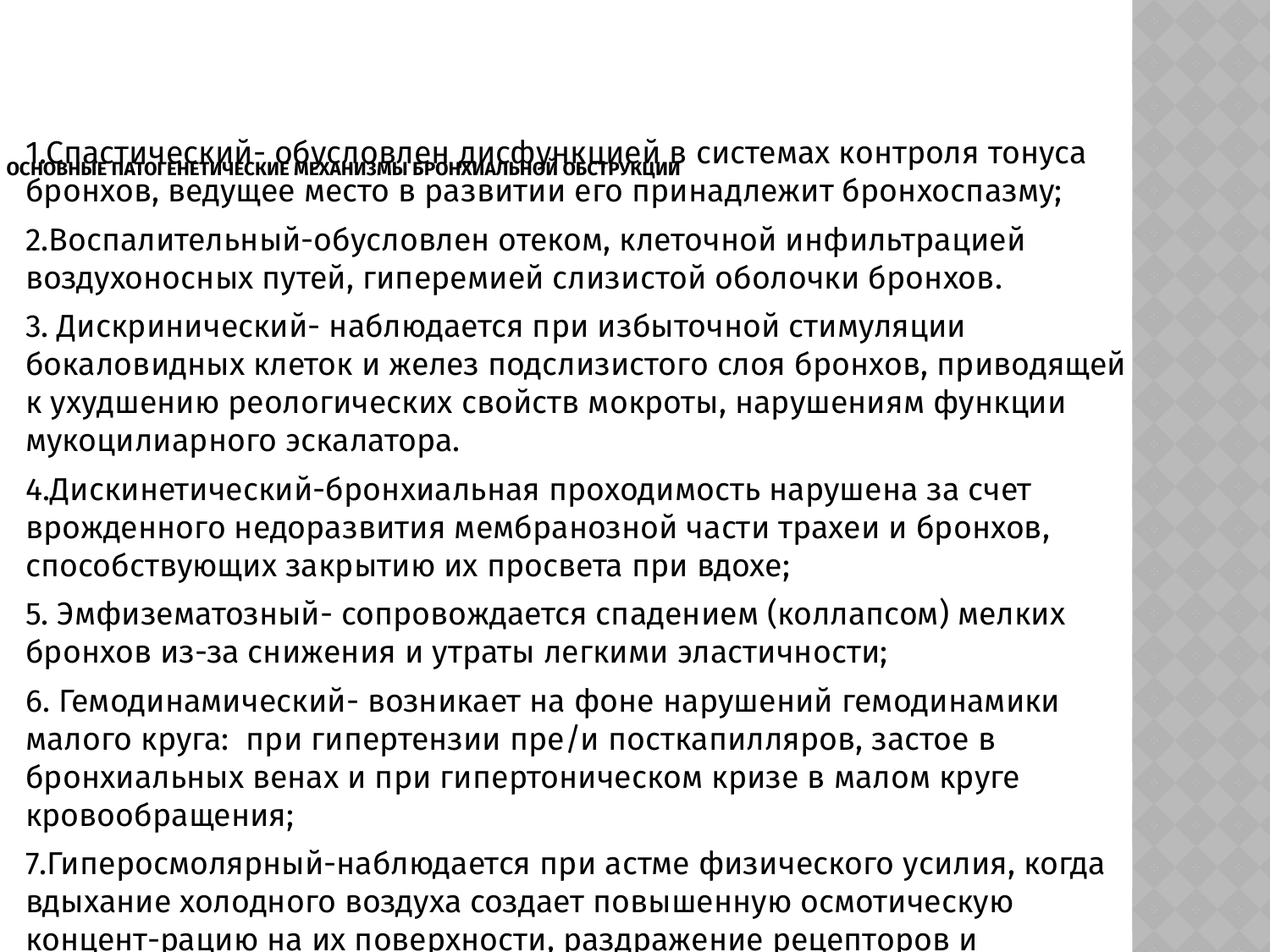

1.Спастический- обусловлен дисфункцией в системах контроля тонуса бронхов, ведущее место в развитии его принадлежит бронхоспазму;
2.Воспалительный-обусловлен отеком, клеточной инфильтрацией воздухоносных путей, гиперемией слизистой оболочки бронхов.
3. Дискринический- наблюдается при избыточной стимуляции бокаловидных клеток и желез подслизистого слоя бронхов, приводящей к ухудшению реологических свойств мокроты, нарушениям функции мукоцилиарного эскалатора.
4.Дискинетический-бронхиальная проходимость нарушена за счет врожденного недоразвития мембранозной части трахеи и бронхов, способствующих закрытию их просвета при вдохе;
5. Эмфизематозный- сопровождается спадением (коллапсом) мелких бронхов из-за снижения и утраты легкими эластичности;
6. Гемодинамический- возникает на фоне нарушений гемодинамики малого круга:  при гипертензии пре/и посткапилляров, застое в бронхиальных венах и при гипертоническом кризе в малом круге кровообращения;
7.Гиперосмолярный-наблюдается при астме физического усилия, когда вдыхание холодного воздуха создает повышенную осмотическую концент-рацию на их поверхности, раздражение рецепторов и бронхоспазм.

# Основные патогенетические механизмы бронхиальной обструкции